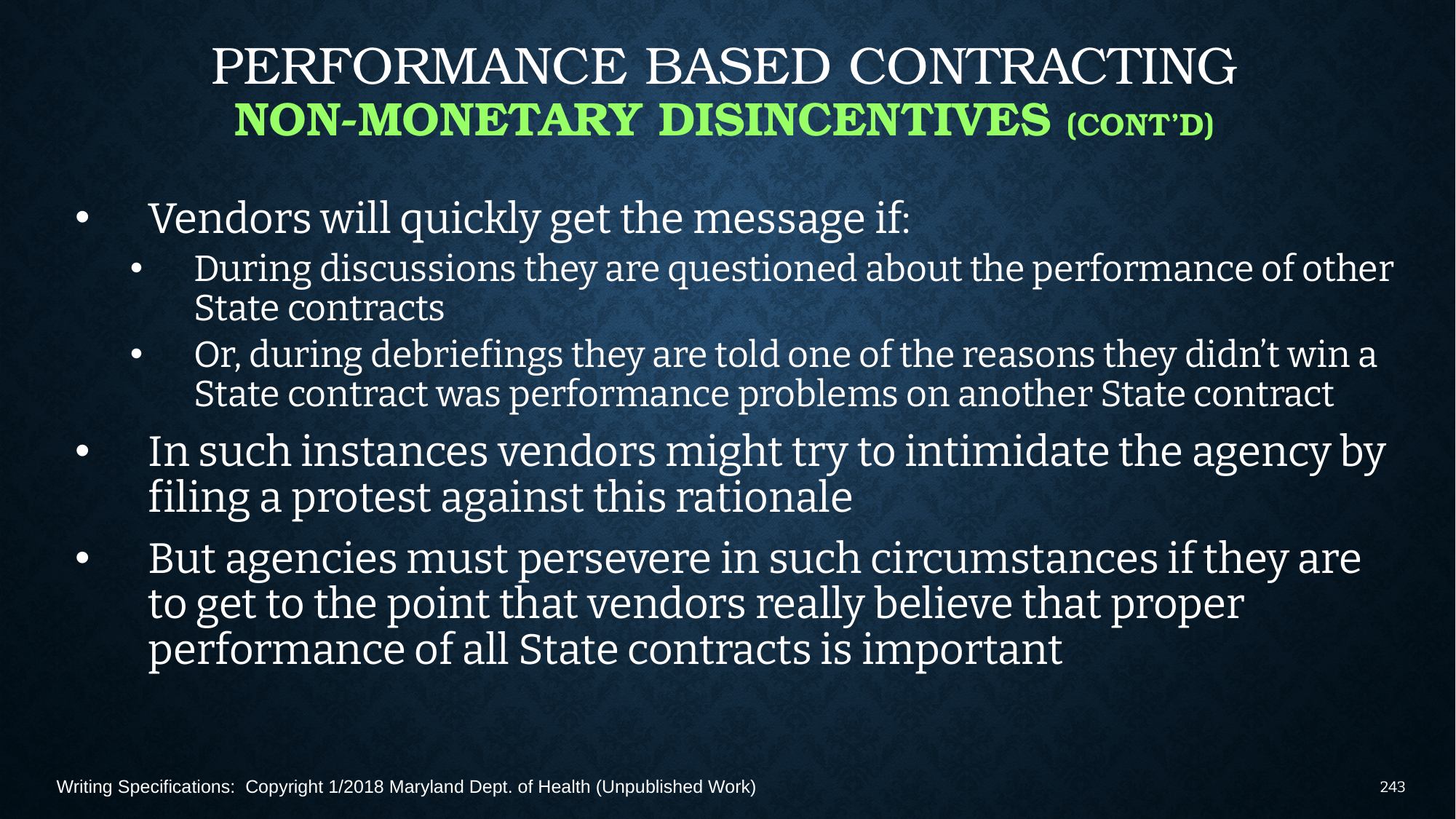

# Performance Based Contracting Non-monetary Disincentives (Cont’d)
Vendors will quickly get the message if:
During discussions they are questioned about the performance of other State contracts
Or, during debriefings they are told one of the reasons they didn’t win a State contract was performance problems on another State contract
In such instances vendors might try to intimidate the agency by filing a protest against this rationale
But agencies must persevere in such circumstances if they are to get to the point that vendors really believe that proper performance of all State contracts is important
Writing Specifications:  Copyright 1/2018 Maryland Dept. of Health (Unpublished Work)
243